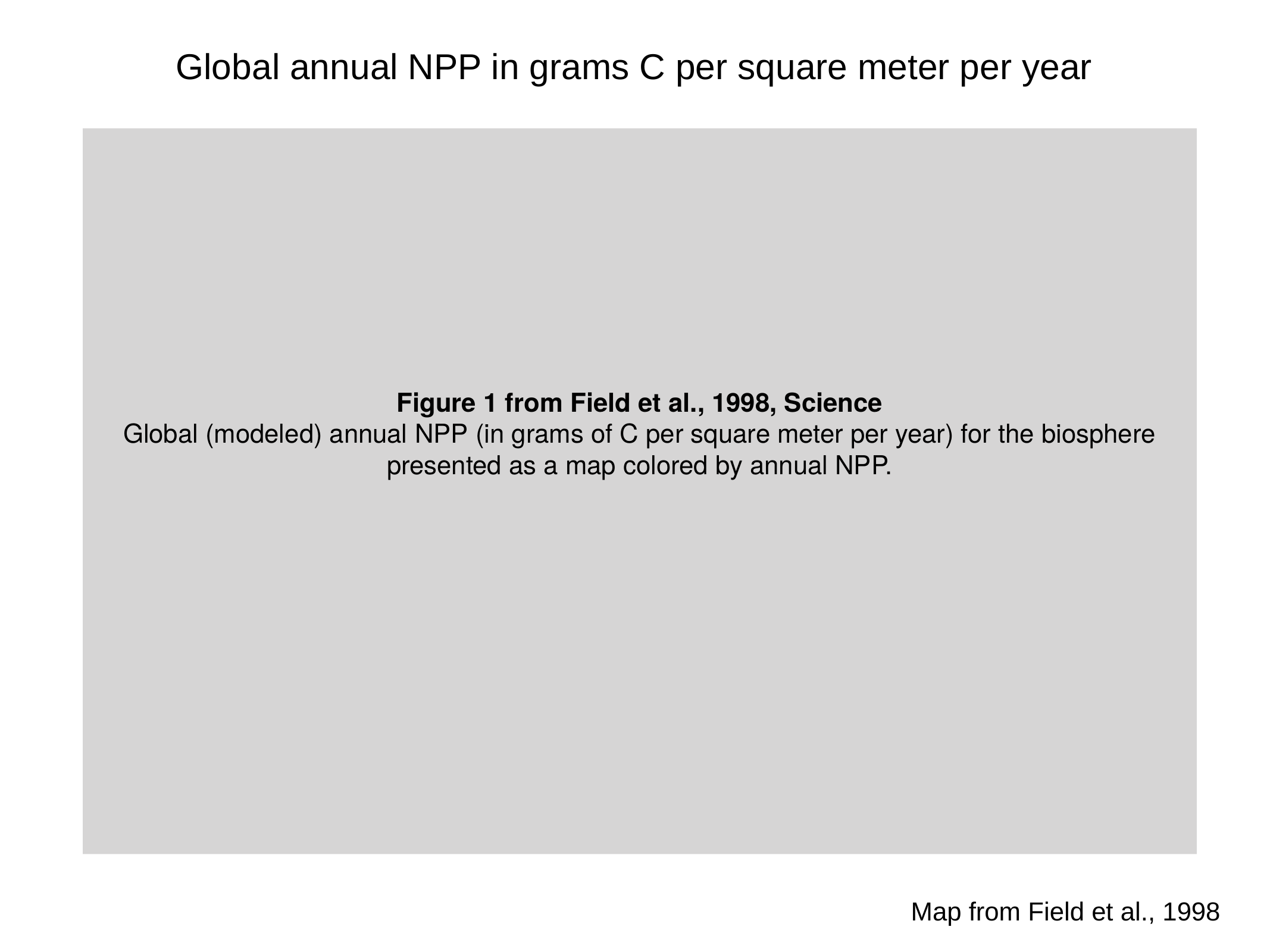

Global annual NPP in grams C per square meter per year

Figure 1 from Field et al., 1998, Science
Global (modeled) annual NPP (in grams of C per square meter per year) for the biosphere presented as a map colored by annual NPP.
Map from Field et al., 1998